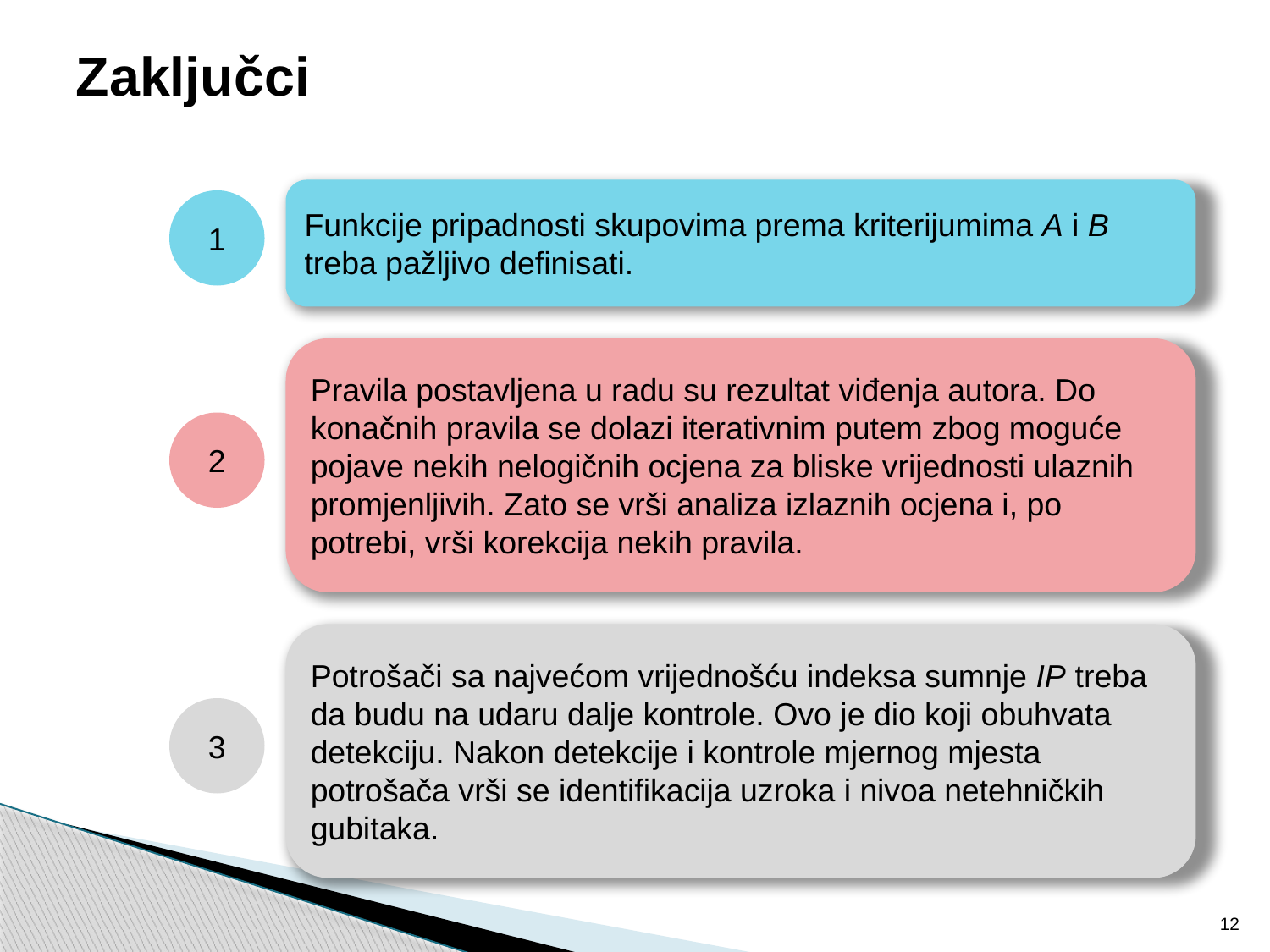

# Zaključci
Funkcije pripadnosti skupovima prema kriterijumima A i B treba pažljivo definisati.
1
Pravila postavljena u radu su rezultat viđenja autora. Do konačnih pravila se dolazi iterativnim putem zbog moguće pojave nekih nelogičnih ocjena za bliske vrijednosti ulaznih promjenljivih. Zato se vrši analiza izlaznih ocjena i, po potrebi, vrši korekcija nekih pravila.
2
Potrošači sa najvećom vrijednošću indeksa sumnje IP treba da budu na udaru dalje kontrole. Ovo je dio koji obuhvata detekciju. Nakon detekcije i kontrole mjernog mjesta potrošača vrši se identifikacija uzroka i nivoa netehničkih gubitaka.
3
12